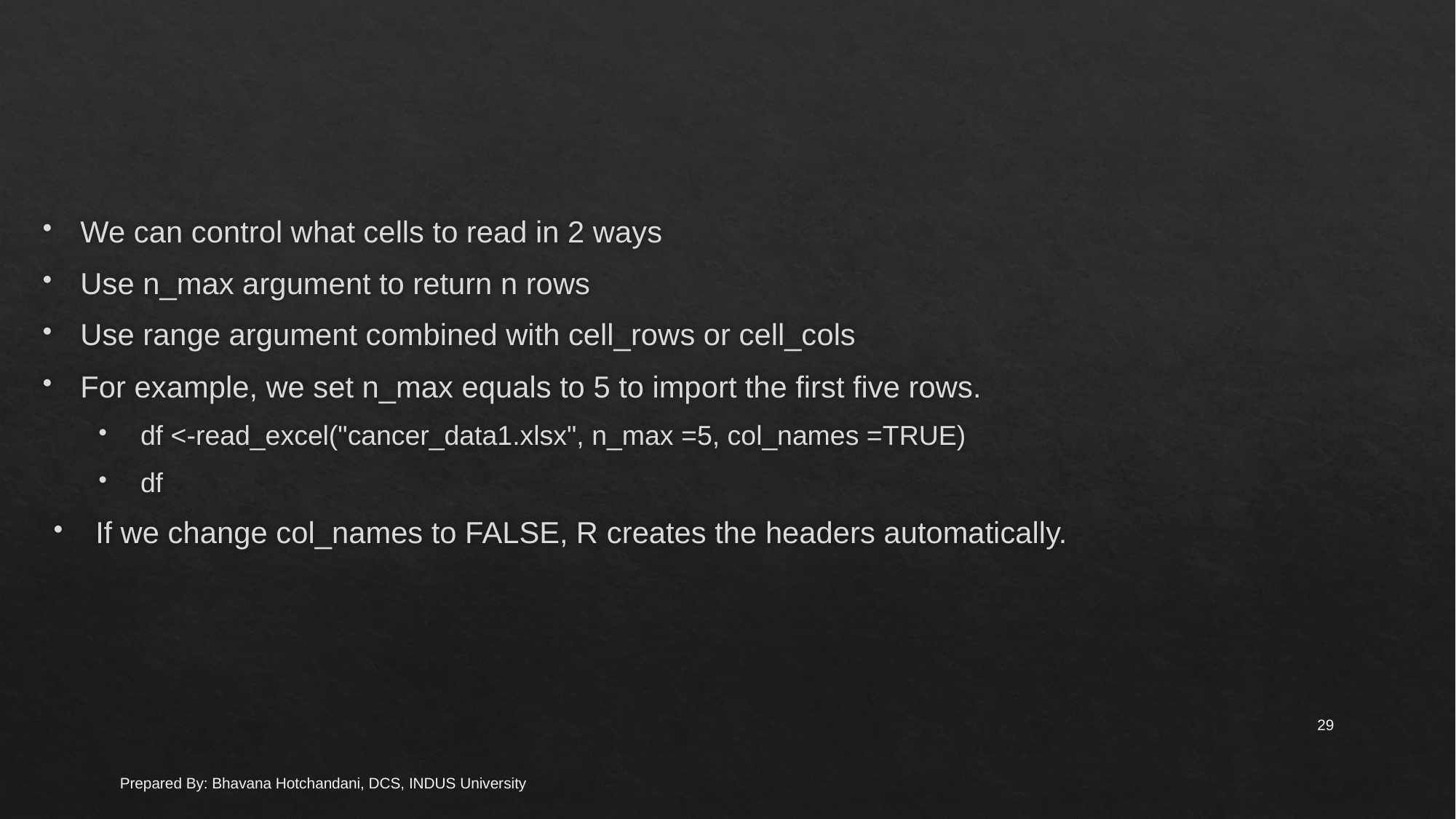

#
We can control what cells to read in 2 ways
Use n_max argument to return n rows
Use range argument combined with cell_rows or cell_cols
For example, we set n_max equals to 5 to import the first five rows.
df <-read_excel("cancer_data1.xlsx", n_max =5, col_names =TRUE)
df
If we change col_names to FALSE, R creates the headers automatically.
29
Prepared By: Bhavana Hotchandani, DCS, INDUS University